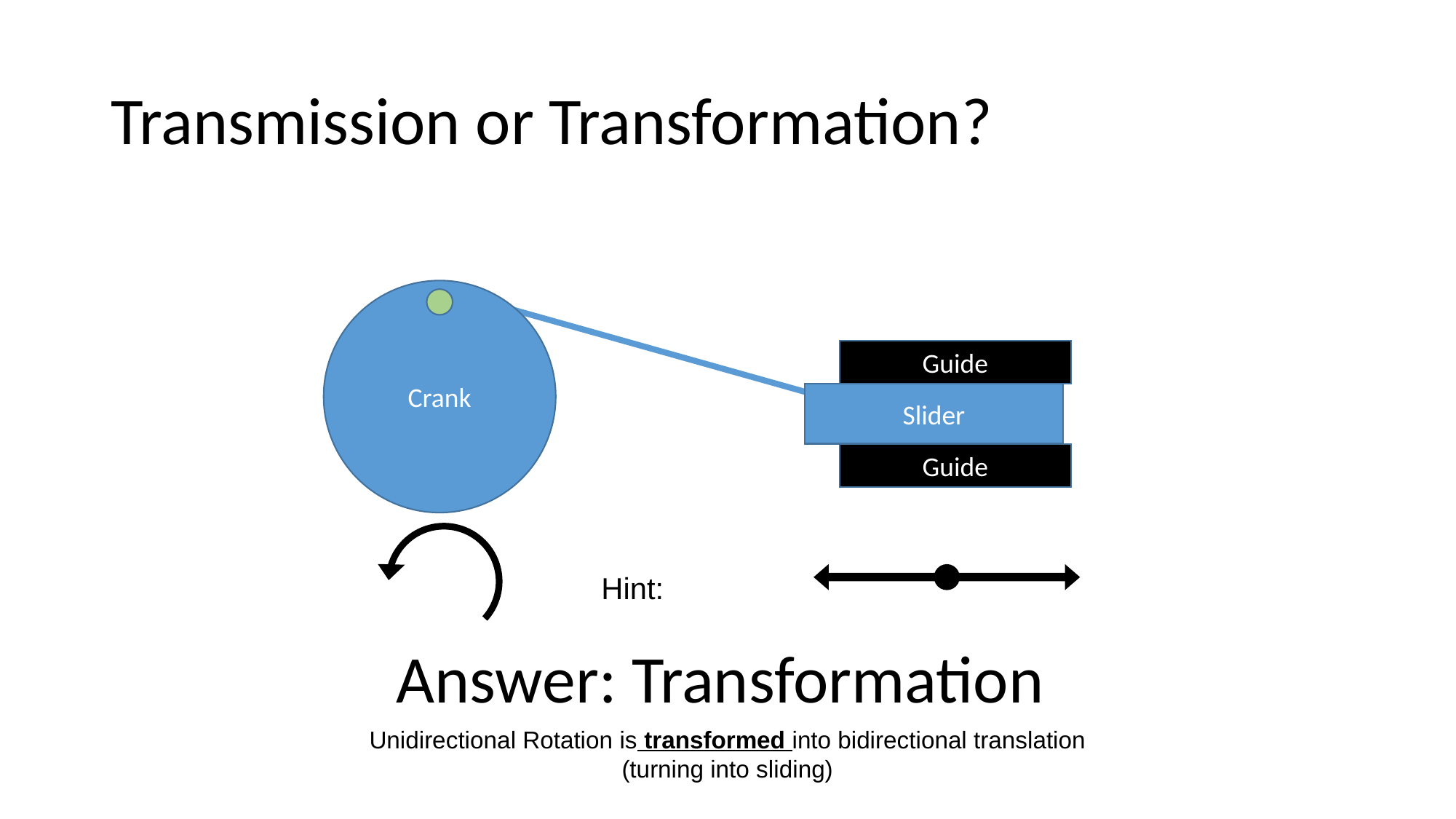

# Transmission or Transformation?

Crank

Guide
Slider
Guide

Hint:

Answer: Transformation
Unidirectional Rotation is transformed into bidirectional translation
(turning into sliding)